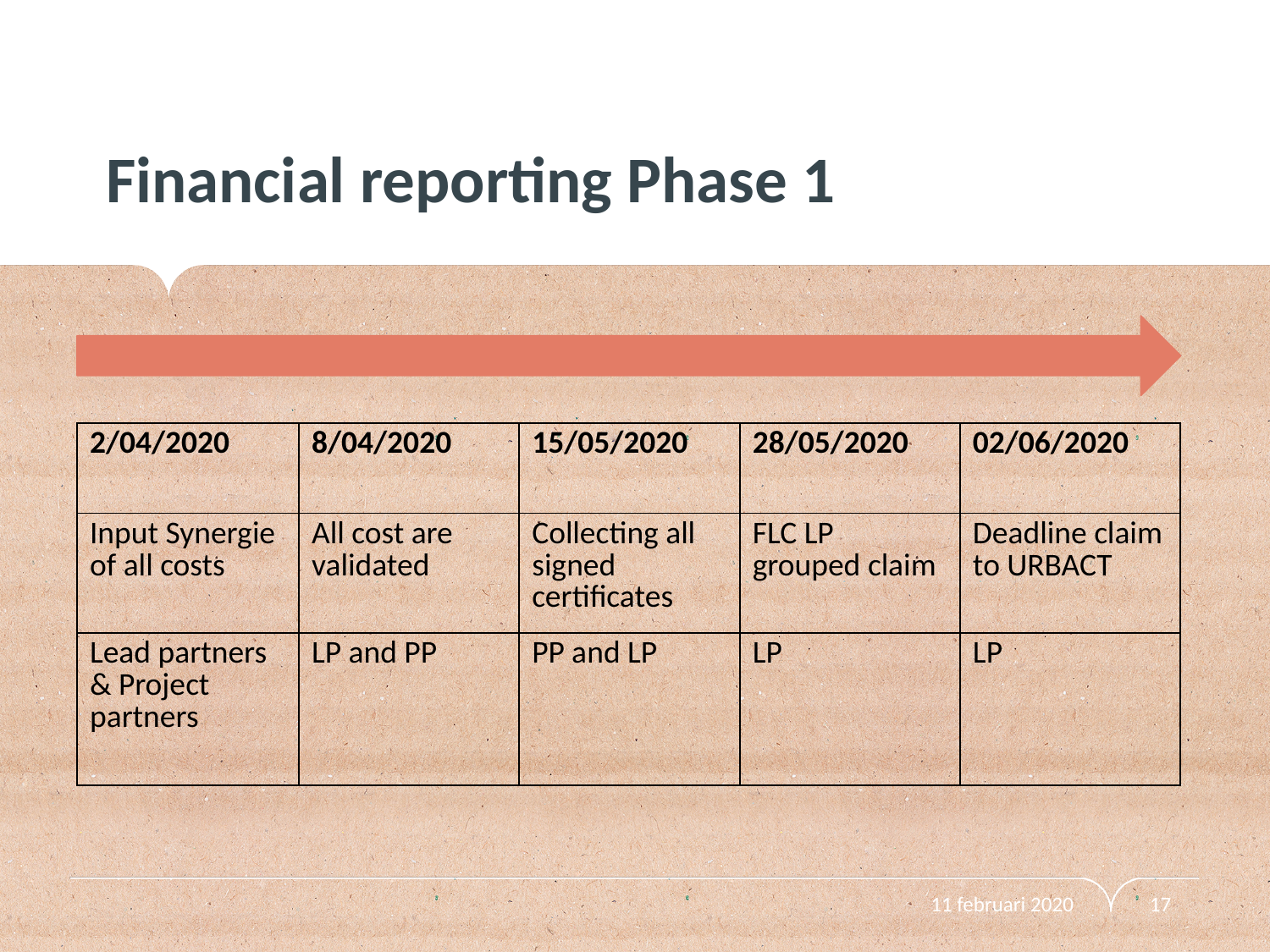

# Financial reporting Phase 1

| 2/04/2020 | 8/04/2020 | 15/05/2020 | 28/05/2020 | 02/06/2020 |
| --- | --- | --- | --- | --- |
| Input Synergie of all costs | All cost are validated | Collecting all signed certificates | FLC LP grouped claim | Deadline claim to URBACT |
| Lead partners & Project partners | LP and PP | PP and LP | LP | LP |
11 februari 2020
17